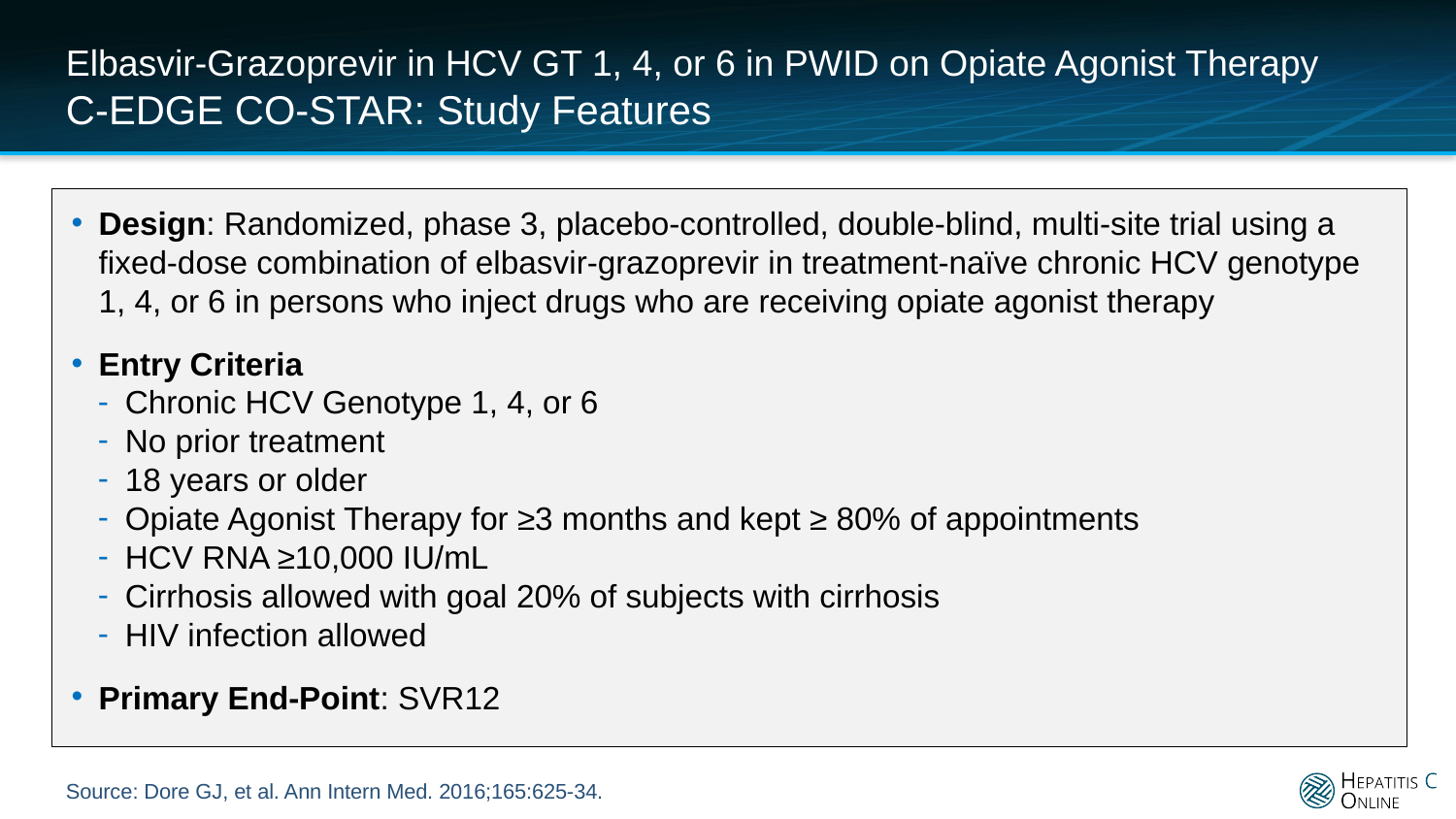

# Elbasvir-Grazoprevir in HCV GT 1, 4, or 6 in PWID on Opiate Agonist Therapy C-EDGE CO-STAR: Study Features
Design: Randomized, phase 3, placebo-controlled, double-blind, multi-site trial using a fixed-dose combination of elbasvir-grazoprevir in treatment-naïve chronic HCV genotype 1, 4, or 6 in persons who inject drugs who are receiving opiate agonist therapy
Entry Criteria
Chronic HCV Genotype 1, 4, or 6
No prior treatment
18 years or older
Opiate Agonist Therapy for ≥3 months and kept ≥ 80% of appointments
HCV RNA ≥10,000 IU/mL
Cirrhosis allowed with goal 20% of subjects with cirrhosis
HIV infection allowed
Primary End-Point: SVR12
Source: Dore GJ, et al. Ann Intern Med. 2016;165:625-34.